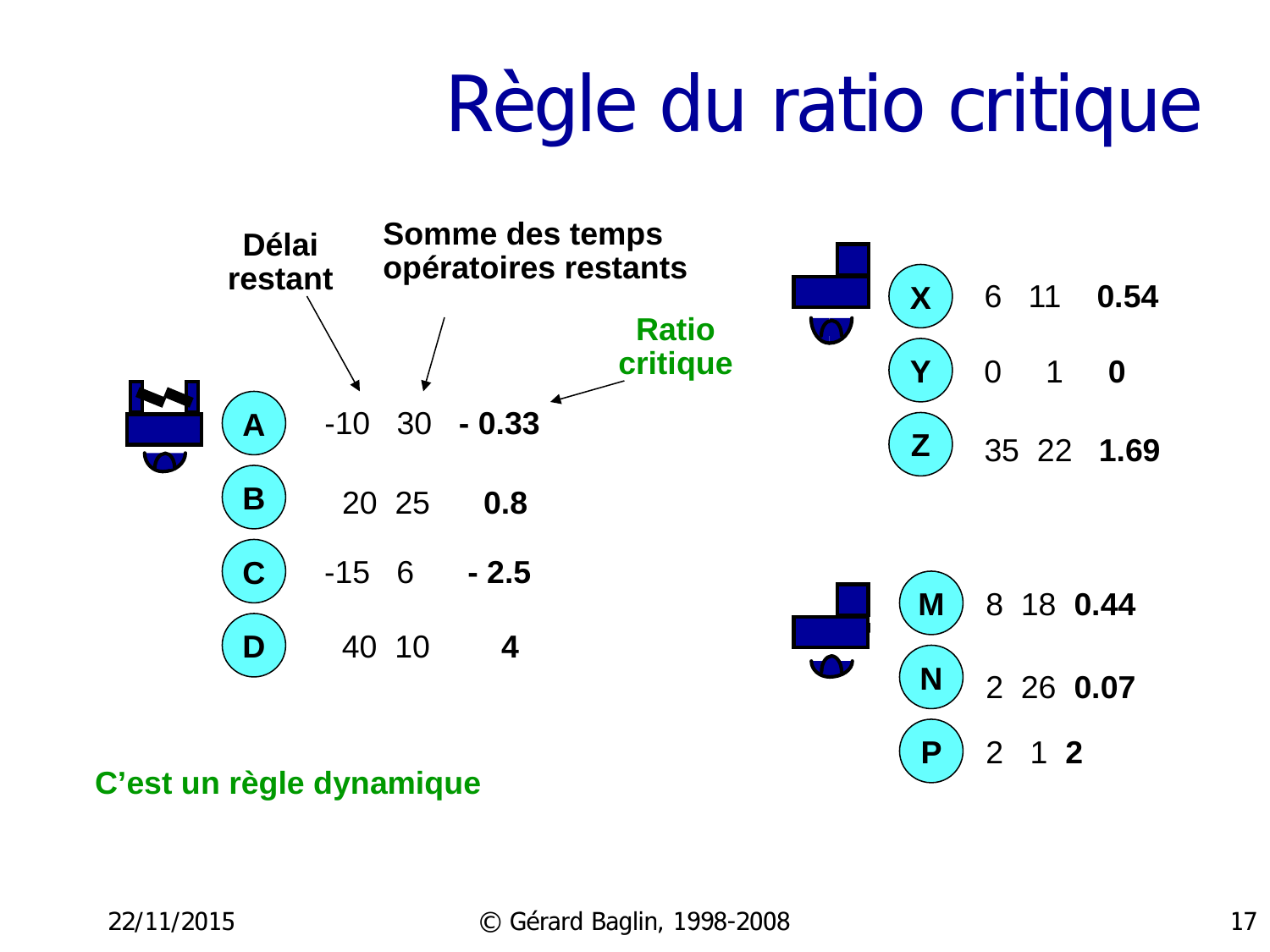

# Règle du ratio critique
Somme des temps opératoires restants
Délai restant

X
6   11    0.54

Ratio critique

Y
0     1     0

A
-10   30   - 0.33
Z
35  22   1.69
B
  20  25      0.8
C
-15   6      - 2.5
M
8  18  0.44

D

  40  10        4
N

2  26  0.07
P
2   1  2
C’est un règle dynamique
22/11/2015
© Gérard Baglin, 1998-2008
17